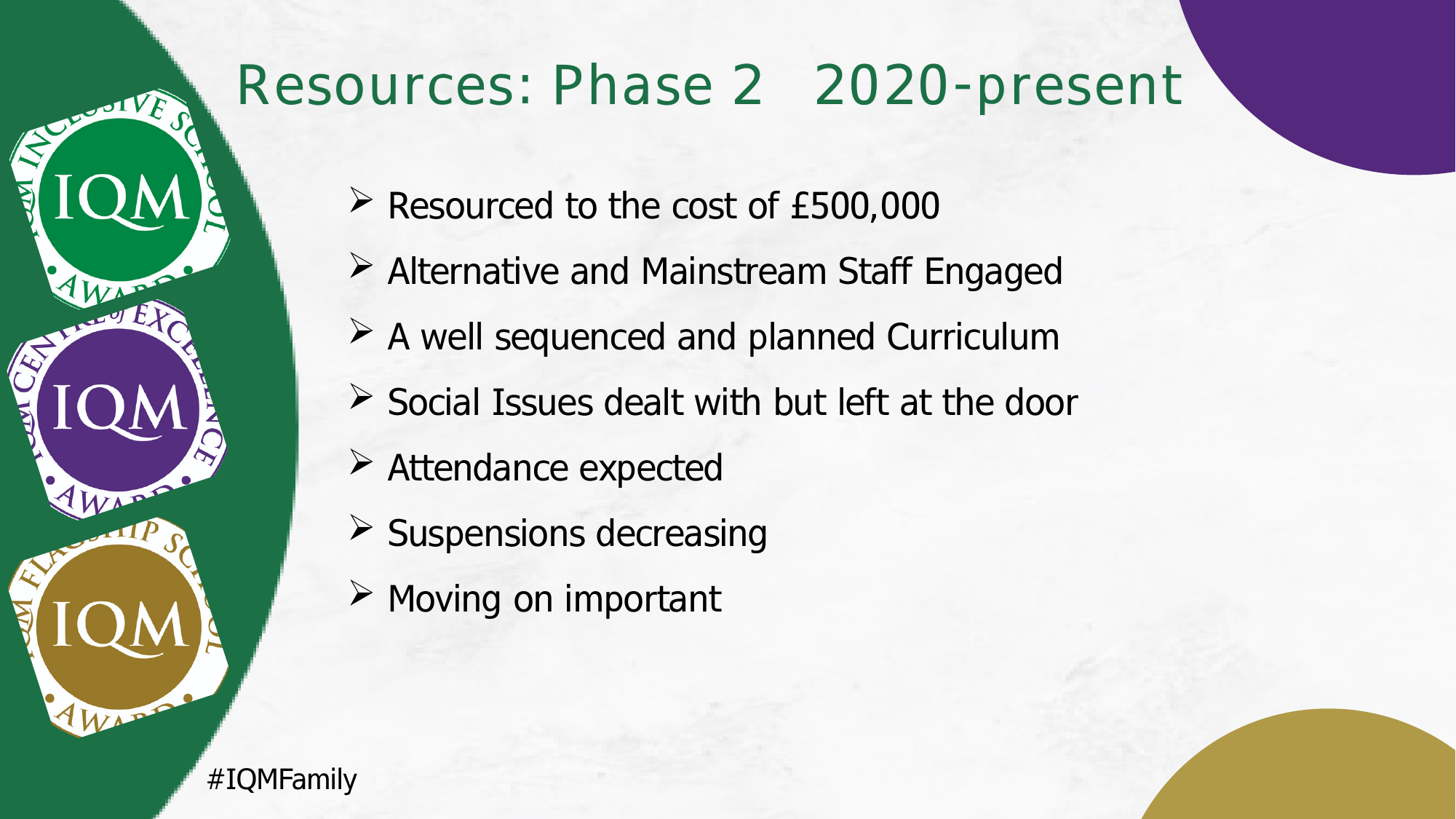

Resources: Phase 2   2020-present

Resourced to the cost of £500,000
Alternative and Mainstream Staff Engaged
A well sequenced and planned Curriculum
Social Issues dealt with but left at the door
Attendance expected
Suspensions decreasing
Moving on important

#IQMFamily